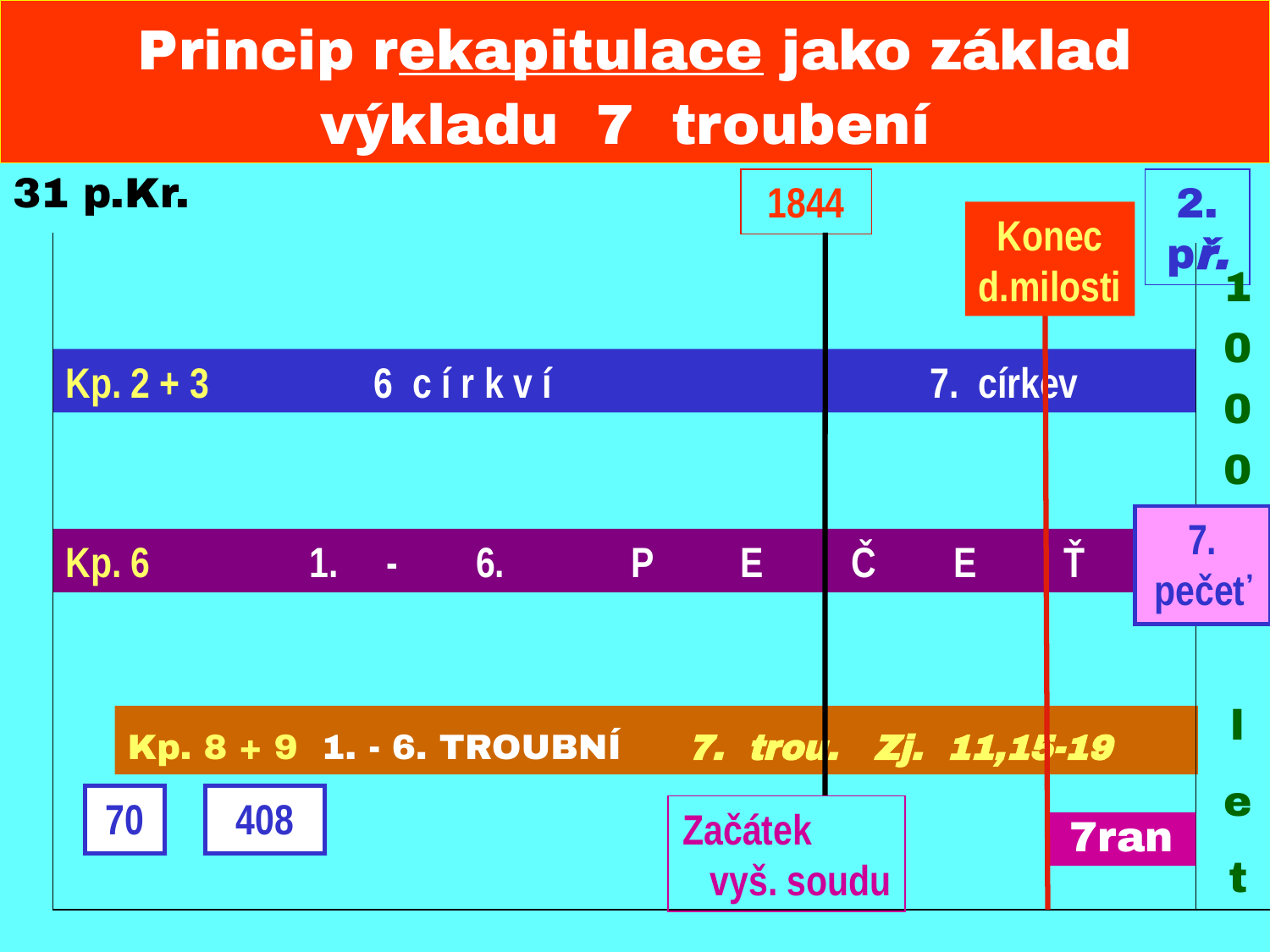

Princip rekapitulace jako základ výkladu  7  troubení
31 p.Kr.
1844
2. př.
Konec d.milosti
1000

let
Kp. 2 + 3                 6  c í r k v í                                       7.  církev
7. pečeť
Kp. 6	            1.     -        6.             P         E         Č        E         Ť
Kp. 8 + 9  1. - 6. TROUBNÍ      7.  trou.   Zj.  11,15-19
70
408
Začátek            vyš. soudu
7ran